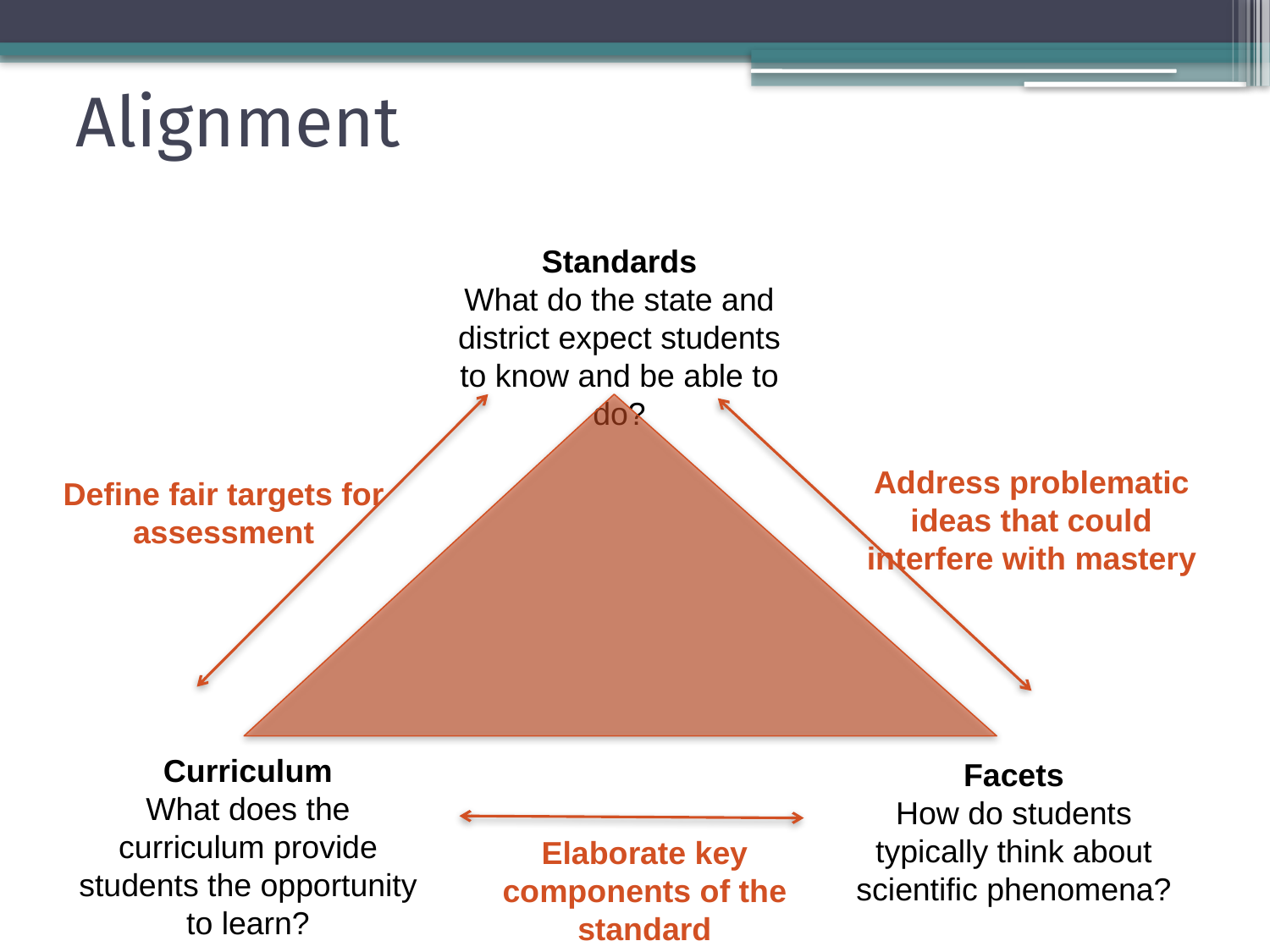

# Alignment
Standards
What do the state and district expect students to know and be able to do?

Address problematic ideas that could interfere with mastery
Define fair targets for assessment
Curriculum
What does the curriculum provide students the opportunity to learn?
Facets
How do students typically think about scientific phenomena?
Elaborate key components of the standard